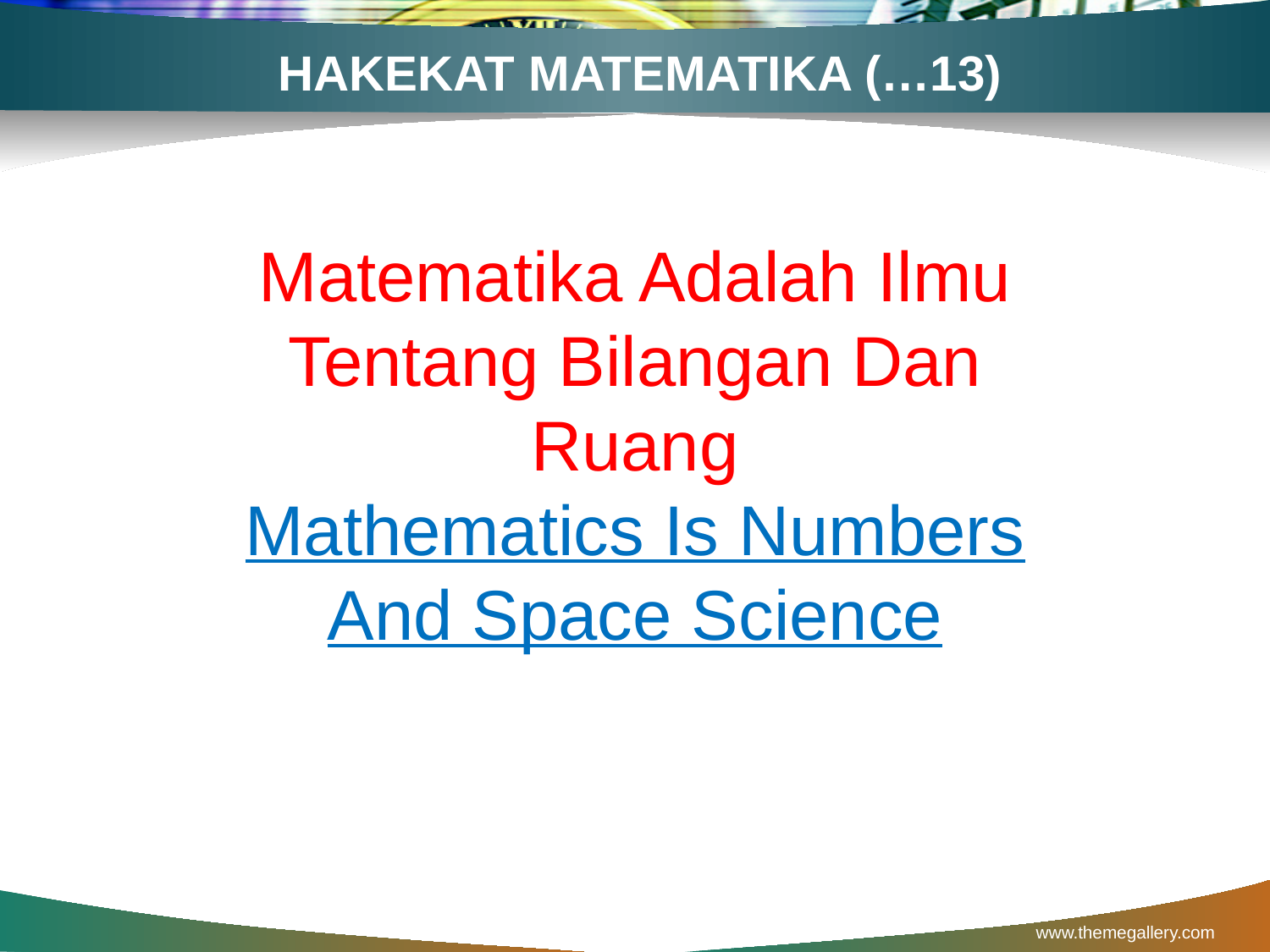

# HAKEKAT MATEMATIKA (…13)
Matematika Adalah Ilmu Tentang Bilangan Dan Ruang
Mathematics Is Numbers And Space Science
www.themegallery.com